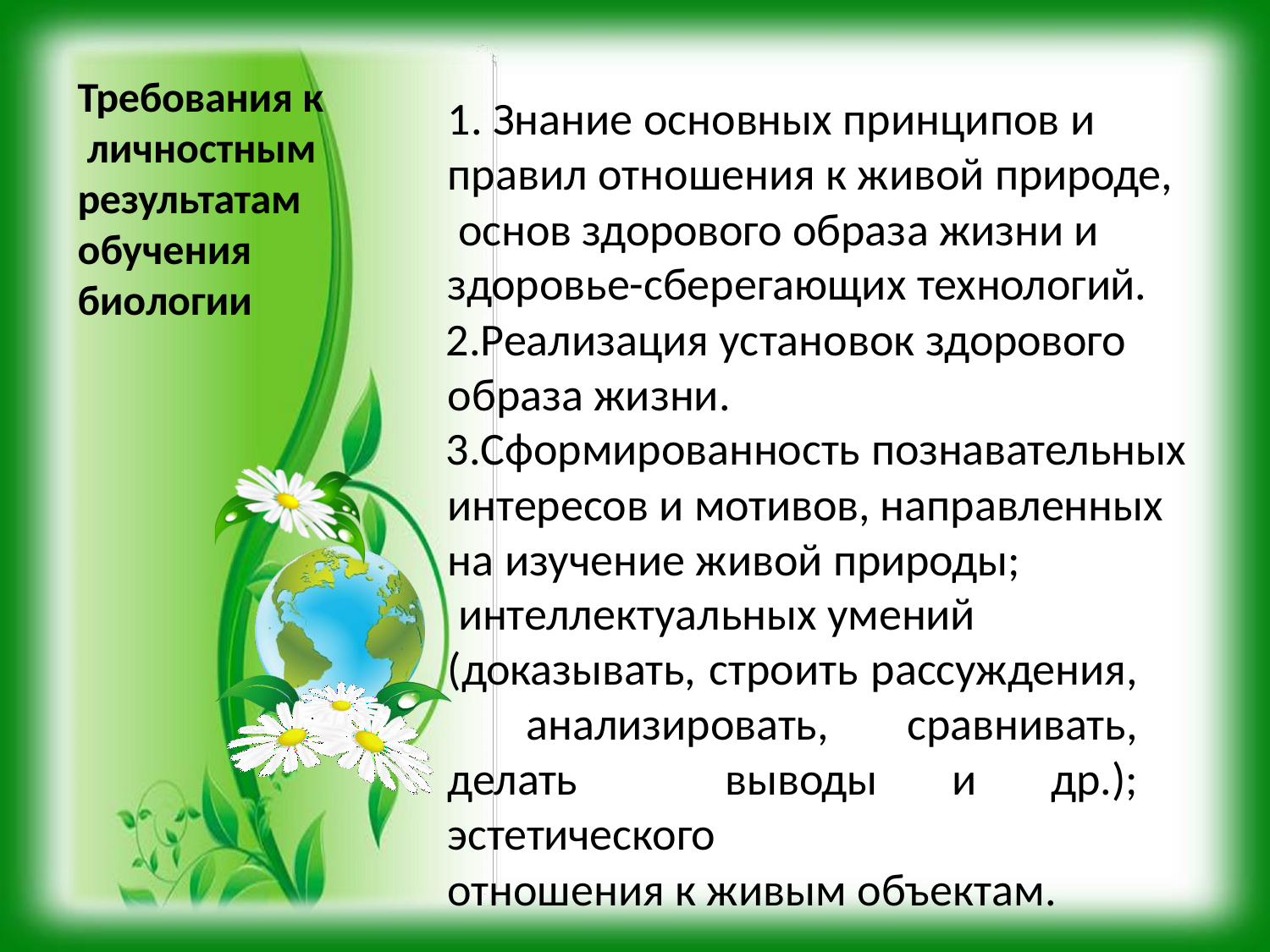

Требования к  личностным  результатам  обучения  биологии
# 1. Знание основных принципов и
правил отношения к живой природе,  основ здорового образа жизни и  здоровье-сберегающих технологий.
Реализация установок здорового  образа жизни.
Сформированность познавательных  интересов и мотивов, направленных
на изучение живой природы;  интеллектуальных умений
(доказывать, строить рассуждения,  анализировать, сравнивать, делать  выводы и др.); эстетического
отношения к живым объектам.